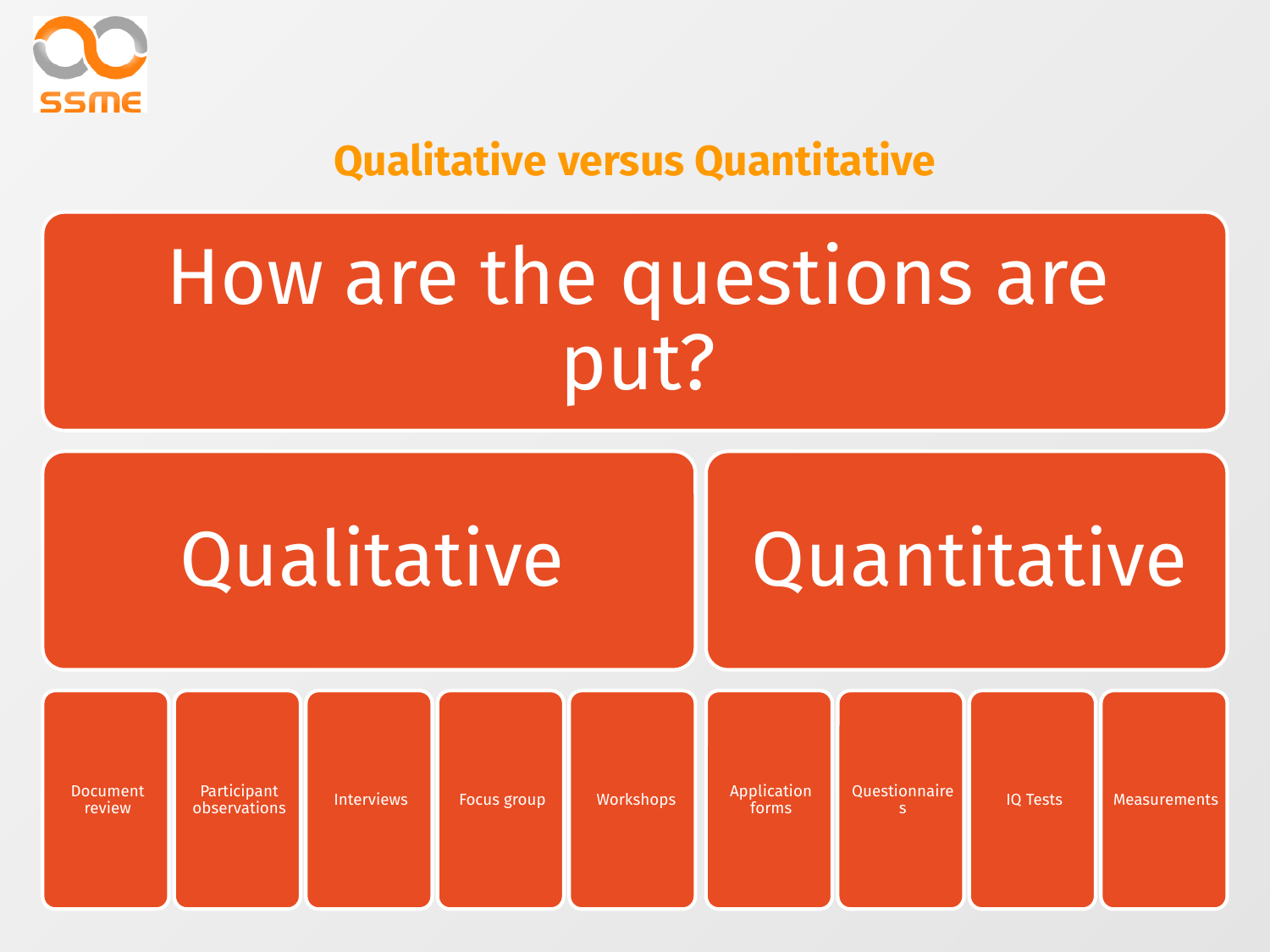

# Qualitative versus Quantitative
How are the questions are put?
Qualitative
Document review
Participant observations
Interviews
Focus group
 Workshops
Quantitative
Application forms
Questionnaires
IQ Tests
Measurements